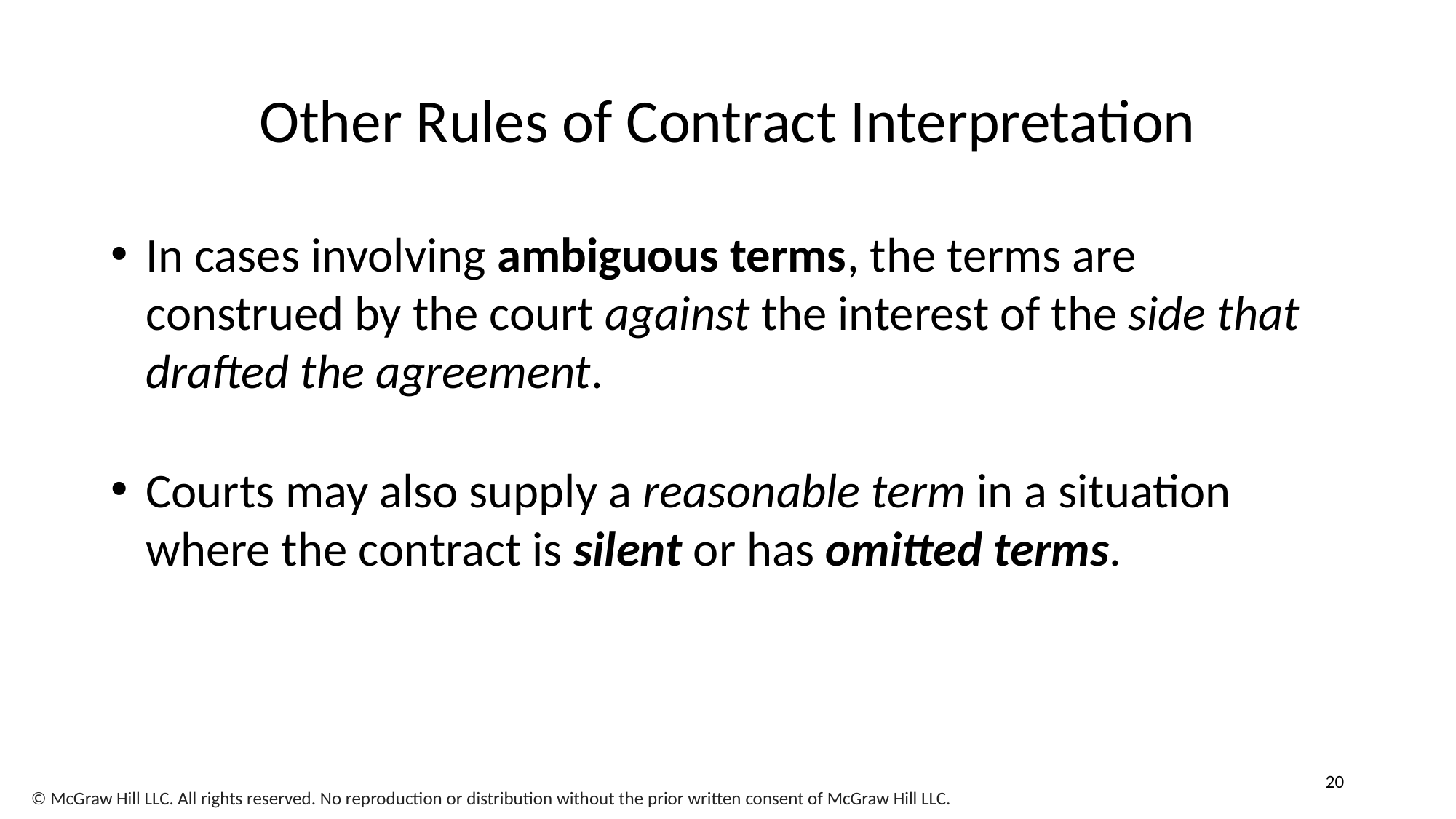

# Other Rules of Contract Interpretation
In cases involving ambiguous terms, the terms are construed by the court against the interest of the side that drafted the agreement.
Courts may also supply a reasonable term in a situation where the contract is silent or has omitted terms.
20